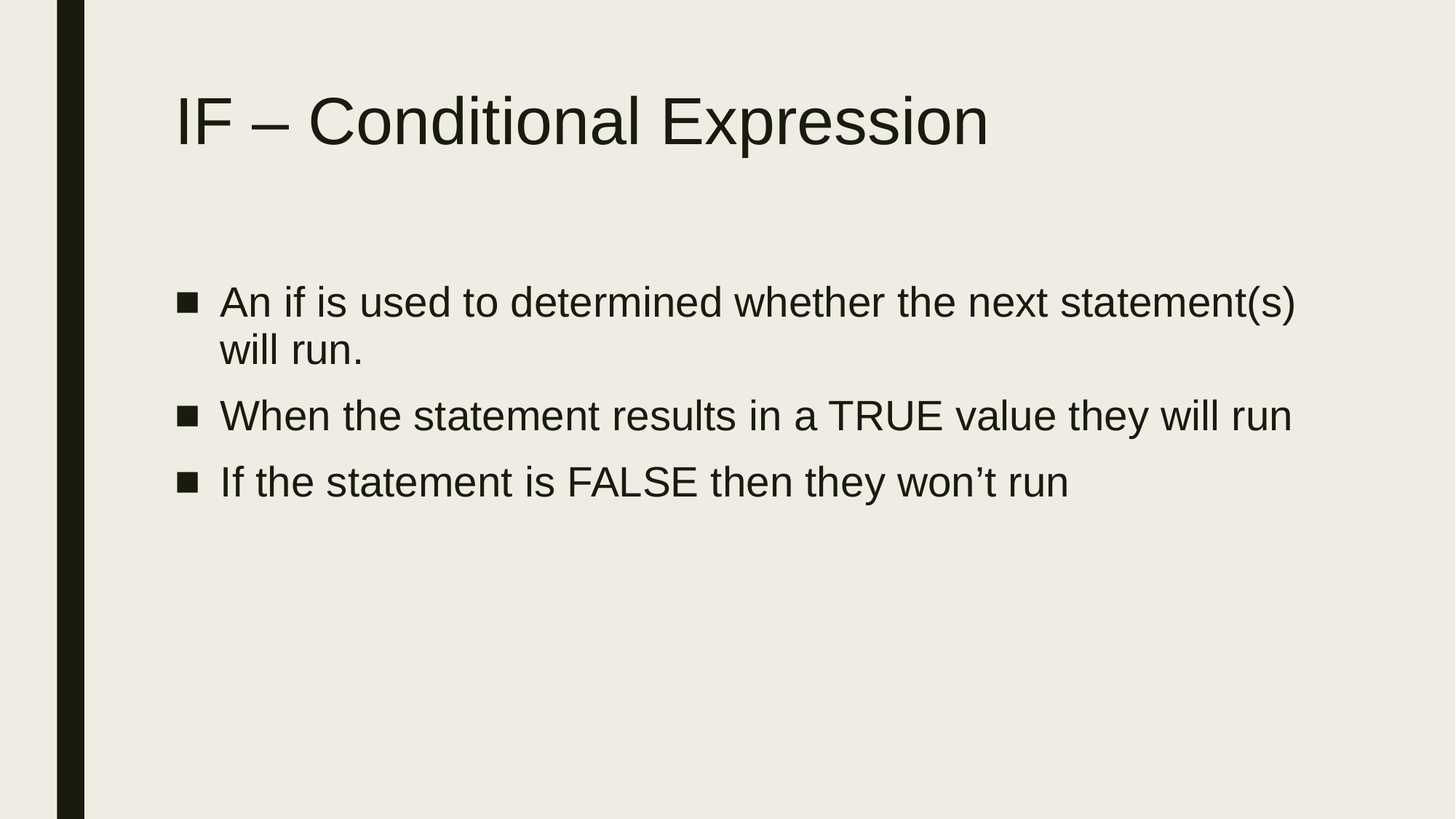

# IF – Conditional Expression
An if is used to determined whether the next statement(s) will run.
When the statement results in a TRUE value they will run
If the statement is FALSE then they won’t run